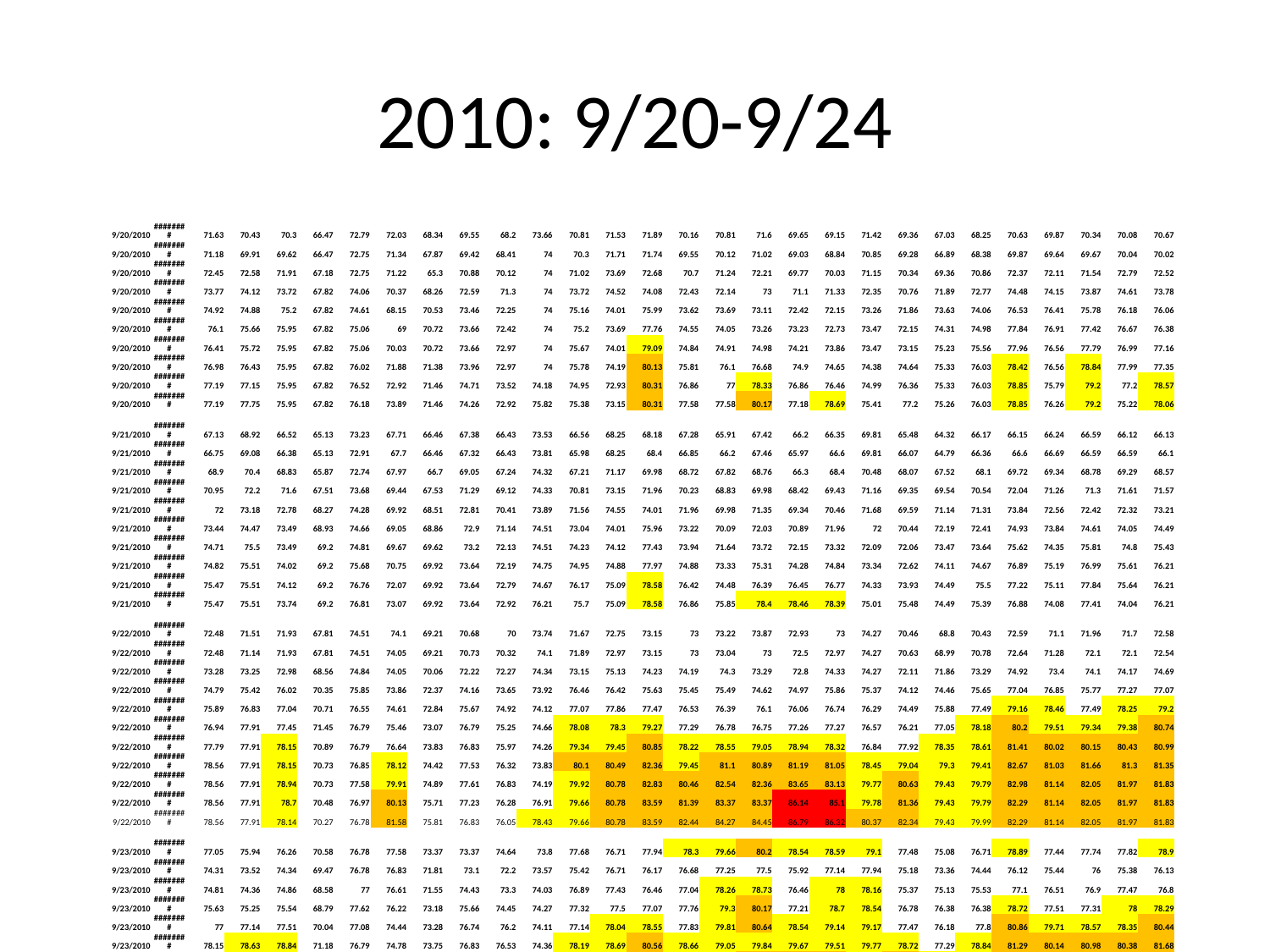

# 2010: 9/20-9/24
| 9/20/2010 | ######## | 71.63 | 70.43 | 70.3 | 66.47 | 72.79 | 72.03 | 68.34 | 69.55 | 68.2 | 73.66 | 70.81 | 71.53 | 71.89 | 70.16 | 70.81 | 71.6 | 69.65 | 69.15 | 71.42 | 69.36 | 67.03 | 68.25 | 70.63 | 69.87 | 70.34 | 70.08 | 70.67 |
| --- | --- | --- | --- | --- | --- | --- | --- | --- | --- | --- | --- | --- | --- | --- | --- | --- | --- | --- | --- | --- | --- | --- | --- | --- | --- | --- | --- | --- |
| 9/20/2010 | ######## | 71.18 | 69.91 | 69.62 | 66.47 | 72.75 | 71.34 | 67.87 | 69.42 | 68.41 | 74 | 70.3 | 71.71 | 71.74 | 69.55 | 70.12 | 71.02 | 69.03 | 68.84 | 70.85 | 69.28 | 66.89 | 68.38 | 69.87 | 69.64 | 69.67 | 70.04 | 70.02 |
| 9/20/2010 | ######## | 72.45 | 72.58 | 71.91 | 67.18 | 72.75 | 71.22 | 65.3 | 70.88 | 70.12 | 74 | 71.02 | 73.69 | 72.68 | 70.7 | 71.24 | 72.21 | 69.77 | 70.03 | 71.15 | 70.34 | 69.36 | 70.86 | 72.37 | 72.11 | 71.54 | 72.79 | 72.52 |
| 9/20/2010 | ######## | 73.77 | 74.12 | 73.72 | 67.82 | 74.06 | 70.37 | 68.26 | 72.59 | 71.3 | 74 | 73.72 | 74.52 | 74.08 | 72.43 | 72.14 | 73 | 71.1 | 71.33 | 72.35 | 70.76 | 71.89 | 72.77 | 74.48 | 74.15 | 73.87 | 74.61 | 73.78 |
| 9/20/2010 | ######## | 74.92 | 74.88 | 75.2 | 67.82 | 74.61 | 68.15 | 70.53 | 73.46 | 72.25 | 74 | 75.16 | 74.01 | 75.99 | 73.62 | 73.69 | 73.11 | 72.42 | 72.15 | 73.26 | 71.86 | 73.63 | 74.06 | 76.53 | 76.41 | 75.78 | 76.18 | 76.06 |
| 9/20/2010 | ######## | 76.1 | 75.66 | 75.95 | 67.82 | 75.06 | 69 | 70.72 | 73.66 | 72.42 | 74 | 75.2 | 73.69 | 77.76 | 74.55 | 74.05 | 73.26 | 73.23 | 72.73 | 73.47 | 72.15 | 74.31 | 74.98 | 77.84 | 76.91 | 77.42 | 76.67 | 76.38 |
| 9/20/2010 | ######## | 76.41 | 75.72 | 75.95 | 67.82 | 75.06 | 70.03 | 70.72 | 73.66 | 72.97 | 74 | 75.67 | 74.01 | 79.09 | 74.84 | 74.91 | 74.98 | 74.21 | 73.86 | 73.47 | 73.15 | 75.23 | 75.56 | 77.96 | 76.56 | 77.79 | 76.99 | 77.16 |
| 9/20/2010 | ######## | 76.98 | 76.43 | 75.95 | 67.82 | 76.02 | 71.88 | 71.38 | 73.96 | 72.97 | 74 | 75.78 | 74.19 | 80.13 | 75.81 | 76.1 | 76.68 | 74.9 | 74.65 | 74.38 | 74.64 | 75.33 | 76.03 | 78.42 | 76.56 | 78.84 | 77.99 | 77.35 |
| 9/20/2010 | ######## | 77.19 | 77.15 | 75.95 | 67.82 | 76.52 | 72.92 | 71.46 | 74.71 | 73.52 | 74.18 | 74.95 | 72.93 | 80.31 | 76.86 | 77 | 78.33 | 76.86 | 76.46 | 74.99 | 76.36 | 75.33 | 76.03 | 78.85 | 75.79 | 79.2 | 77.2 | 78.57 |
| 9/20/2010 | ######## | 77.19 | 77.75 | 75.95 | 67.82 | 76.18 | 73.89 | 71.46 | 74.26 | 72.92 | 75.82 | 75.38 | 73.15 | 80.31 | 77.58 | 77.58 | 80.17 | 77.18 | 78.69 | 75.41 | 77.2 | 75.26 | 76.03 | 78.85 | 76.26 | 79.2 | 75.22 | 78.06 |
|  |  |  |  |  |  |  |  |  |  |  |  |  |  |  |  |  |  |  |  |  |  |  |  |  |  |  |  |  |
| 9/21/2010 | ######## | 67.13 | 68.92 | 66.52 | 65.13 | 73.23 | 67.71 | 66.46 | 67.38 | 66.43 | 73.53 | 66.56 | 68.25 | 68.18 | 67.28 | 65.91 | 67.42 | 66.2 | 66.35 | 69.81 | 65.48 | 64.32 | 66.17 | 66.15 | 66.24 | 66.59 | 66.12 | 66.13 |
| 9/21/2010 | ######## | 66.75 | 69.08 | 66.38 | 65.13 | 72.91 | 67.7 | 66.46 | 67.32 | 66.43 | 73.81 | 65.98 | 68.25 | 68.4 | 66.85 | 66.2 | 67.46 | 65.97 | 66.6 | 69.81 | 66.07 | 64.79 | 66.36 | 66.6 | 66.69 | 66.59 | 66.59 | 66.1 |
| 9/21/2010 | ######## | 68.9 | 70.4 | 68.83 | 65.87 | 72.74 | 67.97 | 66.7 | 69.05 | 67.24 | 74.32 | 67.21 | 71.17 | 69.98 | 68.72 | 67.82 | 68.76 | 66.3 | 68.4 | 70.48 | 68.07 | 67.52 | 68.1 | 69.72 | 69.34 | 68.78 | 69.29 | 68.57 |
| 9/21/2010 | ######## | 70.95 | 72.2 | 71.6 | 67.51 | 73.68 | 69.44 | 67.53 | 71.29 | 69.12 | 74.33 | 70.81 | 73.15 | 71.96 | 70.23 | 68.83 | 69.98 | 68.42 | 69.43 | 71.16 | 69.35 | 69.54 | 70.54 | 72.04 | 71.26 | 71.3 | 71.61 | 71.57 |
| 9/21/2010 | ######## | 72 | 73.18 | 72.78 | 68.27 | 74.28 | 69.92 | 68.51 | 72.81 | 70.41 | 73.89 | 71.56 | 74.55 | 74.01 | 71.96 | 69.98 | 71.35 | 69.34 | 70.46 | 71.68 | 69.59 | 71.14 | 71.31 | 73.84 | 72.56 | 72.42 | 72.32 | 73.21 |
| 9/21/2010 | ######## | 73.44 | 74.47 | 73.49 | 68.93 | 74.66 | 69.05 | 68.86 | 72.9 | 71.14 | 74.51 | 73.04 | 74.01 | 75.96 | 73.22 | 70.09 | 72.03 | 70.89 | 71.96 | 72 | 70.44 | 72.19 | 72.41 | 74.93 | 73.84 | 74.61 | 74.05 | 74.49 |
| 9/21/2010 | ######## | 74.71 | 75.5 | 73.49 | 69.2 | 74.81 | 69.67 | 69.62 | 73.2 | 72.13 | 74.51 | 74.23 | 74.12 | 77.43 | 73.94 | 71.64 | 73.72 | 72.15 | 73.32 | 72.09 | 72.06 | 73.47 | 73.64 | 75.62 | 74.35 | 75.81 | 74.8 | 75.43 |
| 9/21/2010 | ######## | 74.82 | 75.51 | 74.02 | 69.2 | 75.68 | 70.75 | 69.92 | 73.64 | 72.19 | 74.75 | 74.95 | 74.88 | 77.97 | 74.88 | 73.33 | 75.31 | 74.28 | 74.84 | 73.34 | 72.62 | 74.11 | 74.67 | 76.89 | 75.19 | 76.99 | 75.61 | 76.21 |
| 9/21/2010 | ######## | 75.47 | 75.51 | 74.12 | 69.2 | 76.76 | 72.07 | 69.92 | 73.64 | 72.79 | 74.67 | 76.17 | 75.09 | 78.58 | 76.42 | 74.48 | 76.39 | 76.45 | 76.77 | 74.33 | 73.93 | 74.49 | 75.5 | 77.22 | 75.11 | 77.84 | 75.64 | 76.21 |
| 9/21/2010 | ######## | 75.47 | 75.51 | 73.74 | 69.2 | 76.81 | 73.07 | 69.92 | 73.64 | 72.92 | 76.21 | 75.7 | 75.09 | 78.58 | 76.86 | 75.85 | 78.4 | 78.46 | 78.39 | 75.01 | 75.48 | 74.49 | 75.39 | 76.88 | 74.08 | 77.41 | 74.04 | 76.21 |
|  |  |  |  |  |  |  |  |  |  |  |  |  |  |  |  |  |  |  |  |  |  |  |  |  |  |  |  |  |
| 9/22/2010 | ######## | 72.48 | 71.51 | 71.93 | 67.81 | 74.51 | 74.1 | 69.21 | 70.68 | 70 | 73.74 | 71.67 | 72.75 | 73.15 | 73 | 73.22 | 73.87 | 72.93 | 73 | 74.27 | 70.46 | 68.8 | 70.43 | 72.59 | 71.1 | 71.96 | 71.7 | 72.58 |
| 9/22/2010 | ######## | 72.48 | 71.14 | 71.93 | 67.81 | 74.51 | 74.05 | 69.21 | 70.73 | 70.32 | 74.1 | 71.89 | 72.97 | 73.15 | 73 | 73.04 | 73 | 72.5 | 72.97 | 74.27 | 70.63 | 68.99 | 70.78 | 72.64 | 71.28 | 72.1 | 72.1 | 72.54 |
| 9/22/2010 | ######## | 73.28 | 73.25 | 72.98 | 68.56 | 74.84 | 74.05 | 70.06 | 72.22 | 72.27 | 74.34 | 73.15 | 75.13 | 74.23 | 74.19 | 74.3 | 73.29 | 72.8 | 74.33 | 74.27 | 72.11 | 71.86 | 73.29 | 74.92 | 73.4 | 74.1 | 74.17 | 74.69 |
| 9/22/2010 | ######## | 74.79 | 75.42 | 76.02 | 70.35 | 75.85 | 73.86 | 72.37 | 74.16 | 73.65 | 73.92 | 76.46 | 76.42 | 75.63 | 75.45 | 75.49 | 74.62 | 74.97 | 75.86 | 75.37 | 74.12 | 74.46 | 75.65 | 77.04 | 76.85 | 75.77 | 77.27 | 77.07 |
| 9/22/2010 | ######## | 75.89 | 76.83 | 77.04 | 70.71 | 76.55 | 74.61 | 72.84 | 75.67 | 74.92 | 74.12 | 77.07 | 77.86 | 77.47 | 76.53 | 76.39 | 76.1 | 76.06 | 76.74 | 76.29 | 74.49 | 75.88 | 77.49 | 79.16 | 78.46 | 77.49 | 78.25 | 79.2 |
| 9/22/2010 | ######## | 76.94 | 77.91 | 77.45 | 71.45 | 76.79 | 75.46 | 73.07 | 76.79 | 75.25 | 74.66 | 78.08 | 78.3 | 79.27 | 77.29 | 76.78 | 76.75 | 77.26 | 77.27 | 76.57 | 76.21 | 77.05 | 78.18 | 80.2 | 79.51 | 79.34 | 79.38 | 80.74 |
| 9/22/2010 | ######## | 77.79 | 77.91 | 78.15 | 70.89 | 76.79 | 76.64 | 73.83 | 76.83 | 75.97 | 74.26 | 79.34 | 79.45 | 80.85 | 78.22 | 78.55 | 79.05 | 78.94 | 78.32 | 76.84 | 77.92 | 78.35 | 78.61 | 81.41 | 80.02 | 80.15 | 80.43 | 80.99 |
| 9/22/2010 | ######## | 78.56 | 77.91 | 78.15 | 70.73 | 76.85 | 78.12 | 74.42 | 77.53 | 76.32 | 73.83 | 80.1 | 80.49 | 82.36 | 79.45 | 81.1 | 80.89 | 81.19 | 81.05 | 78.45 | 79.04 | 79.3 | 79.41 | 82.67 | 81.03 | 81.66 | 81.3 | 81.35 |
| 9/22/2010 | ######## | 78.56 | 77.91 | 78.94 | 70.73 | 77.58 | 79.91 | 74.89 | 77.61 | 76.83 | 74.19 | 79.92 | 80.78 | 82.83 | 80.46 | 82.54 | 82.36 | 83.65 | 83.13 | 79.77 | 80.63 | 79.43 | 79.79 | 82.98 | 81.14 | 82.05 | 81.97 | 81.83 |
| 9/22/2010 | ######## | 78.56 | 77.91 | 78.7 | 70.48 | 76.97 | 80.13 | 75.71 | 77.23 | 76.28 | 76.91 | 79.66 | 80.78 | 83.59 | 81.39 | 83.37 | 83.37 | 86.14 | 85.1 | 79.78 | 81.36 | 79.43 | 79.79 | 82.29 | 81.14 | 82.05 | 81.97 | 81.83 |
| 9/22/2010 | ######## | 78.56 | 77.91 | 78.14 | 70.27 | 76.78 | 81.58 | 75.81 | 76.83 | 76.05 | 78.43 | 79.66 | 80.78 | 83.59 | 82.44 | 84.27 | 84.45 | 86.79 | 86.32 | 80.37 | 82.34 | 79.43 | 79.99 | 82.29 | 81.14 | 82.05 | 81.97 | 81.83 |
|  |  |  |  |  |  |  |  |  |  |  |  |  |  |  |  |  |  |  |  |  |  |  |  |  |  |  |  |  |
| 9/23/2010 | ######## | 77.05 | 75.94 | 76.26 | 70.58 | 76.78 | 77.58 | 73.37 | 73.37 | 74.64 | 73.8 | 77.68 | 76.71 | 77.94 | 78.3 | 79.66 | 80.2 | 78.54 | 78.59 | 79.1 | 77.48 | 75.08 | 76.71 | 78.89 | 77.44 | 77.74 | 77.82 | 78.9 |
| 9/23/2010 | ######## | 74.31 | 73.52 | 74.34 | 69.47 | 76.78 | 76.83 | 71.81 | 73.1 | 72.2 | 73.57 | 75.42 | 76.71 | 76.17 | 76.68 | 77.25 | 77.5 | 75.92 | 77.14 | 77.94 | 75.18 | 73.36 | 74.44 | 76.12 | 75.44 | 76 | 75.38 | 76.13 |
| 9/23/2010 | ######## | 74.81 | 74.36 | 74.86 | 68.58 | 77 | 76.61 | 71.55 | 74.43 | 73.3 | 74.03 | 76.89 | 77.43 | 76.46 | 77.04 | 78.26 | 78.73 | 76.46 | 78 | 78.16 | 75.37 | 75.13 | 75.53 | 77.1 | 76.51 | 76.9 | 77.47 | 76.8 |
| 9/23/2010 | ######## | 75.63 | 75.25 | 75.54 | 68.79 | 77.62 | 76.22 | 73.18 | 75.66 | 74.45 | 74.27 | 77.32 | 77.5 | 77.07 | 77.76 | 79.3 | 80.17 | 77.21 | 78.7 | 78.54 | 76.78 | 76.38 | 76.38 | 78.72 | 77.51 | 77.31 | 78 | 78.29 |
| 9/23/2010 | ######## | 77 | 77.14 | 77.51 | 70.04 | 77.08 | 74.44 | 73.28 | 76.74 | 76.2 | 74.11 | 77.14 | 78.04 | 78.55 | 77.83 | 79.81 | 80.64 | 78.54 | 79.14 | 79.17 | 77.47 | 76.18 | 77.8 | 80.86 | 79.71 | 78.57 | 78.35 | 80.44 |
| 9/23/2010 | ######## | 78.15 | 78.63 | 78.84 | 71.18 | 76.79 | 74.78 | 73.75 | 76.83 | 76.53 | 74.36 | 78.19 | 78.69 | 80.56 | 78.66 | 79.05 | 79.84 | 79.67 | 79.51 | 79.77 | 78.72 | 77.29 | 78.84 | 81.29 | 80.14 | 80.98 | 80.38 | 81.68 |
| 9/23/2010 | ######## | 78.36 | 78.63 | 78.89 | 70.79 | 76.79 | 75.39 | 74.29 | 76.83 | 77.18 | 74.36 | 78.76 | 78.87 | 82.08 | 78.94 | 79.7 | 80.71 | 80.87 | 80.74 | 79.77 | 80.16 | 78.14 | 78.84 | 81.29 | 80.25 | 81.28 | 80.88 | 81.78 |
| 9/23/2010 | ######## | 78.36 | 79.2 | 79.59 | 70.92 | 76.93 | 76.63 | 74.9 | 77.51 | 77.31 | 74.36 | 79.56 | 79.77 | 83.19 | 79.77 | 81.1 | 81.93 | 82.31 | 81.57 | 80.31 | 80.8 | 78.96 | 79.28 | 81.75 | 81.12 | 81.84 | 80.86 | 81.78 |
| 9/23/2010 | ######## | 79.04 | 79.44 | 79.59 | 71.25 | 76.94 | 76.82 | 75.05 | 76.95 | 77.31 | 74.63 | 79.56 | 79.88 | 83.41 | 81.03 | 82.04 | 82.72 | 84.54 | 83.21 | 80.58 | 82.2 | 79.32 | 79.68 | 82.15 | 81.78 | 82.49 | 80.9 | 81.78 |
| 9/23/2010 | ######## | 79.16 | 79.44 | 78.86 | 70.83 | 76.81 | 76.58 | 75.05 | 76.83 | 77.31 | 77.23 | 80.31 | 79.88 | 83.41 | 81.21 | 82.33 | 83.3 | 83.88 | 83.03 | 80.58 | 82.47 | 78.59 | 79.68 | 82.15 | 81.75 | 81.49 | 80.56 | 81.44 |
|  |  |  |  |  |  |  |  |  |  |  |  |  |  |  |  |  |  |  |  |  |  |  |  |  |  |  |  |  |
| 9/24/2010 | ######## | 74.25 | 73.74 | 73.91 | 69.75 | 76.19 | 76.56 | 72 | 73 | 71.92 | 73.67 | 74.73 | 75.88 | 74.62 | 75.52 | 76.86 | 77.18 | 75.56 | 76.43 | 78.28 | 73.71 | 71.58 | 73 | 75.46 | 74.33 | 75.11 | 73.61 | 75.27 |
| 9/24/2010 | ######## | 74.31 | 73.85 | 73.95 | 69.75 | 76.19 | 76.41 | 72 | 73.1 | 72.21 | 73.93 | 74.37 | 76.21 | 74.52 | 75.49 | 76.14 | 76.75 | 74.89 | 76.1 | 77.63 | 73.61 | 71.64 | 73.29 | 75.29 | 74.26 | 74.97 | 74.14 | 75.18 |
| 9/24/2010 | ######## | 75.39 | 75.42 | 75.39 | 69.75 | 76.38 | 76.41 | 72 | 74.66 | 73.83 | 73.93 | 75.85 | 78.08 | 75.56 | 76.5 | 76.75 | 78.01 | 74.89 | 77.18 | 77.7 | 74.63 | 73.19 | 75.28 | 76.72 | 76.24 | 75.9 | 76.87 | 76.53 |
| 9/24/2010 | ######## | 76.1 | 76.31 | 76.61 | 70.02 | 77.4 | 76.83 | 72.35 | 75.99 | 74.74 | 73.93 | 77.4 | 78.58 | 76.21 | 77.4 | 77.11 | 78.44 | 76.55 | 77.3 | 78.51 | 75.36 | 74.64 | 76.21 | 77.46 | 77.35 | 76.97 | 78.03 | 77.85 |
| 9/24/2010 | ######## | 77.06 | 77.15 | 77.39 | 70.33 | 77 | 76.67 | 74.01 | 77.09 | 75.59 | 74.07 | 78.73 | 79.63 | 77.14 | 78.44 | 77.54 | 79.66 | 78.17 | 77.98 | 78.9 | 77.17 | 76.64 | 77.4 | 79.16 | 78.14 | 77.75 | 78.68 | 78.86 |
| 9/24/2010 | ######## | 78.06 | 78.17 | 78.65 | 71.13 | 76.92 | 77.54 | 74.52 | 78.16 | 76.73 | 74.72 | 78.87 | 80.71 | 78.84 | 79.56 | 79.23 | 80.1 | 78.86 | 78.97 | 79.52 | 77.96 | 77.78 | 78.85 | 80.53 | 79.55 | 79.09 | 79.33 | 80.21 |
| 9/24/2010 | ######## | 78.29 | 78.57 | 79.39 | 71.13 | 77.04 | 77.88 | 75.38 | 78.36 | 78.29 | 74.72 | 80.92 | 81.21 | 80.78 | 80.92 | 80.49 | 80.92 | 80.45 | 80.77 | 80.36 | 79.92 | 79.21 | 80.38 | 82.45 | 80.75 | 81.24 | 80.85 | 82.05 |
| 9/24/2010 | ######## | 78.95 | 79.49 | 79.86 | 71.13 | 77.72 | 78.65 | 76.19 | 78.94 | 78.82 | 74.05 | 82.58 | 82.18 | 81.86 | 81.43 | 82.22 | 82.83 | 82.33 | 81.7 | 80.84 | 81.81 | 80.7 | 81.33 | 83.44 | 81.82 | 82.7 | 82.17 | 83.12 |
| 9/24/2010 | ######## | 79.54 | 80.67 | 80.58 | 71.13 | 77.07 | 80.49 | 76.64 | 79.04 | 79.31 | 74.4 | 82.4 | 82.47 | 82.8 | 82.58 | 83.7 | 83.77 | 84.05 | 83.3 | 82.12 | 83.28 | 81 | 81.58 | 83.93 | 81.86 | 83.64 | 83.01 | 84.07 |
| 9/24/2010 | ######## | 79.79 | 80.88 | 80.2 | 70.62 | 76.88 | 81.52 | 76.64 | 78.35 | 78.9 | 77.64 | 82.08 | 82.47 | 83.19 | 83.44 | 84.27 | 85.39 | 85.34 | 84.74 | 82.19 | 84.03 | 81 | 81.58 | 83.93 | 81.86 | 83.64 | 83.01 | 84.1 |